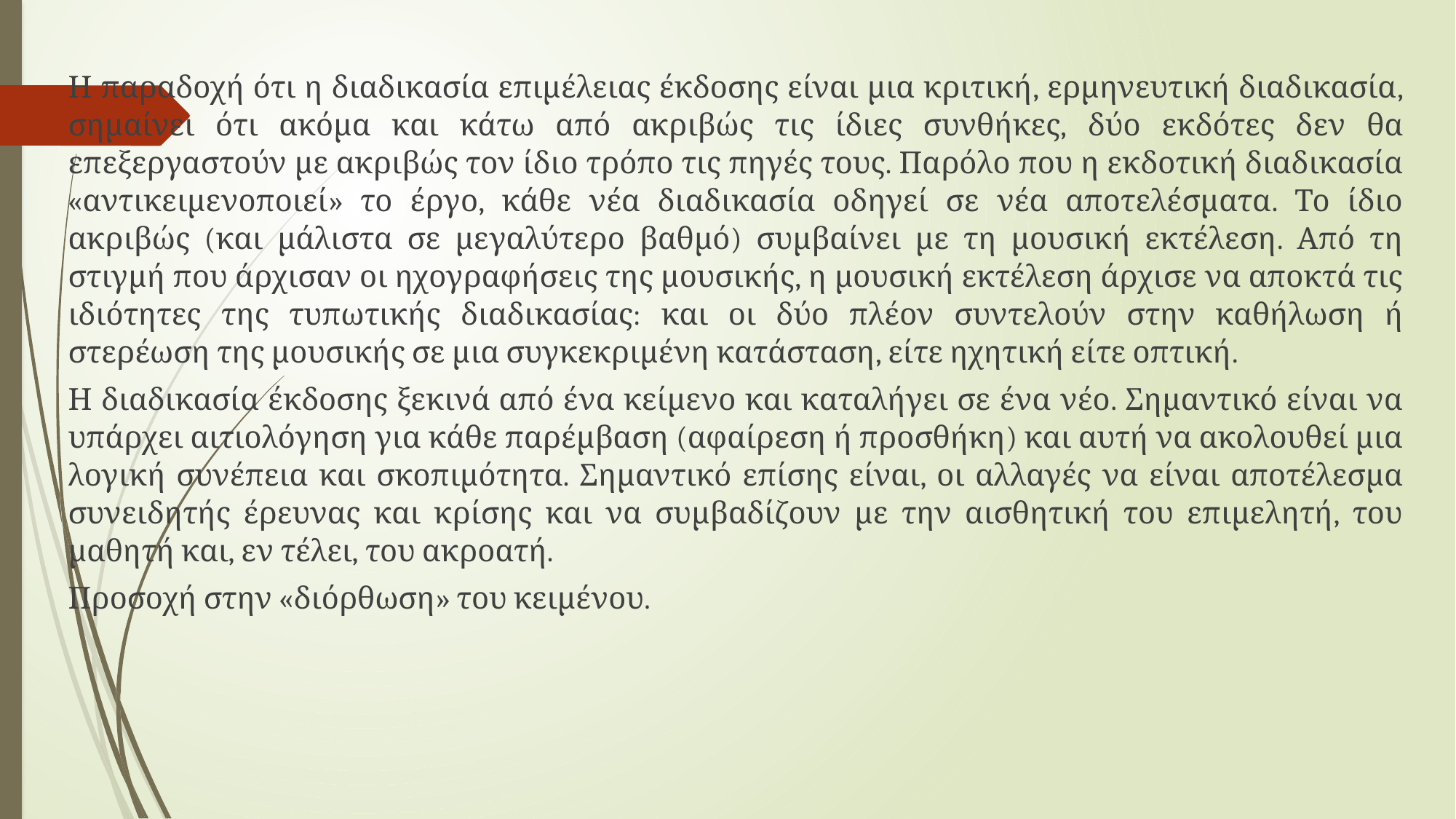

Η παραδοχή ότι η διαδικασία επιμέλειας έκδοσης είναι μια κριτική, ερμηνευτική διαδικασία, σημαίνει ότι ακόμα και κάτω από ακριβώς τις ίδιες συνθήκες, δύο εκδότες δεν θα επεξεργαστούν με ακριβώς τον ίδιο τρόπο τις πηγές τους. Παρόλο που η εκδοτική διαδικασία «αντικειμενοποιεί» το έργο, κάθε νέα διαδικασία οδηγεί σε νέα αποτελέσματα. Το ίδιο ακριβώς (και μάλιστα σε μεγαλύτερο βαθμό) συμβαίνει με τη μουσική εκτέλεση. Από τη στιγμή που άρχισαν οι ηχογραφήσεις της μουσικής, η μουσική εκτέλεση άρχισε να αποκτά τις ιδιότητες της τυπωτικής διαδικασίας: και οι δύο πλέον συντελούν στην καθήλωση ή στερέωση της μουσικής σε μια συγκεκριμένη κατάσταση, είτε ηχητική είτε οπτική.
Η διαδικασία έκδοσης ξεκινά από ένα κείμενο και καταλήγει σε ένα νέο. Σημαντικό είναι να υπάρχει αιτιολόγηση για κάθε παρέμβαση (αφαίρεση ή προσθήκη) και αυτή να ακολουθεί μια λογική συνέπεια και σκοπιμότητα. Σημαντικό επίσης είναι, οι αλλαγές να είναι αποτέλεσμα συνειδητής έρευνας και κρίσης και να συμβαδίζουν με την αισθητική του επιμελητή, του μαθητή και, εν τέλει, του ακροατή.
Προσοχή στην «διόρθωση» του κειμένου.